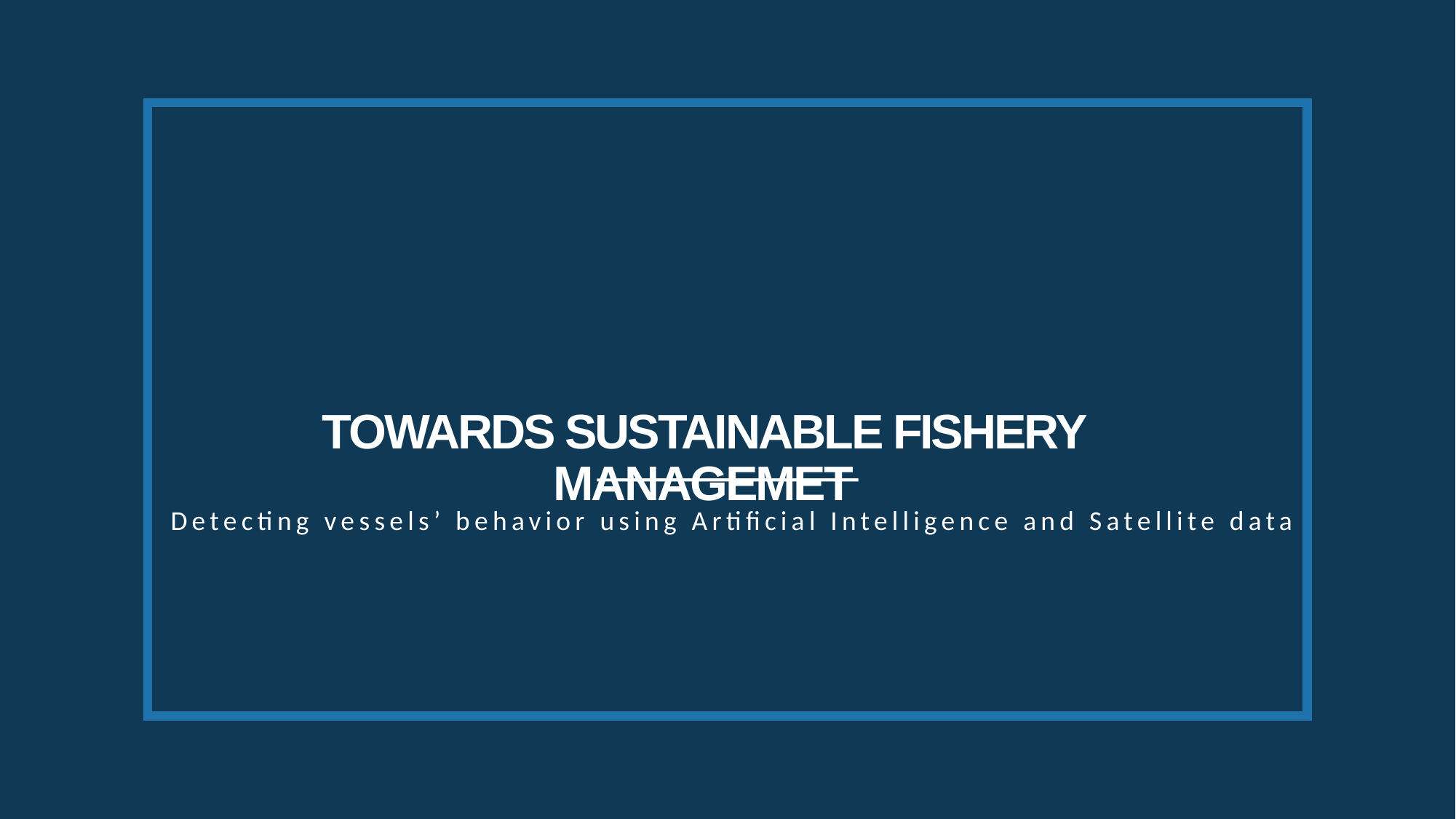

# TOWARDS SUSTAINABLE FISHERY MANAGEMET
Detecting vessels’ behavior using Artificial Intelligence and Satellite data